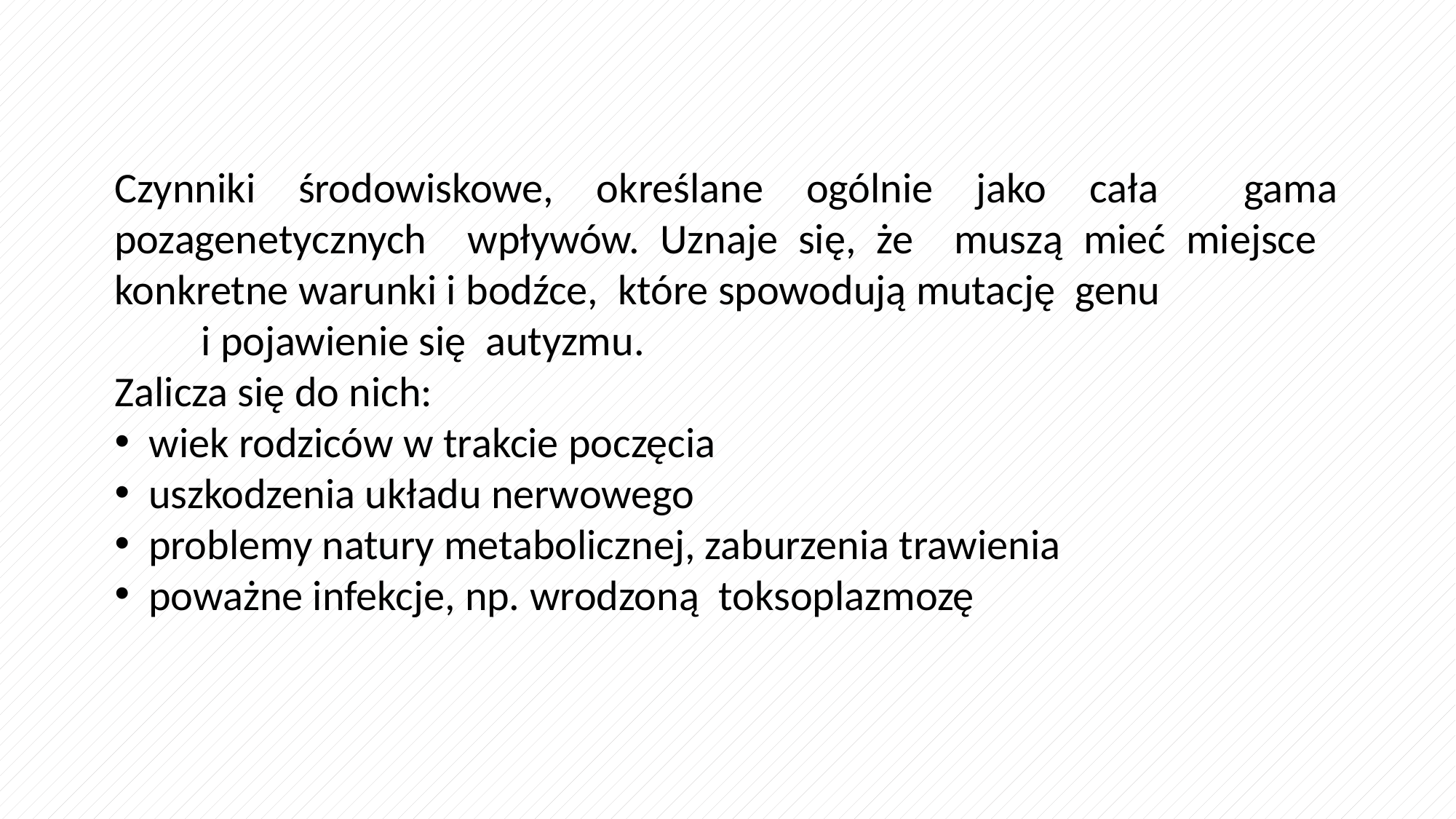

Czynniki środowiskowe, określane ogólnie jako cała  gama pozagenetycznych  wpływów. Uznaje się, że  muszą mieć miejsce  konkretne warunki i bodźce,  które spowodują mutację  genu                            i pojawienie się  autyzmu.
Zalicza się do nich:
wiek rodziców w trakcie poczęcia
uszkodzenia układu nerwowego
problemy natury metabolicznej, zaburzenia trawienia
poważne infekcje, np. wrodzoną  toksoplazmozę